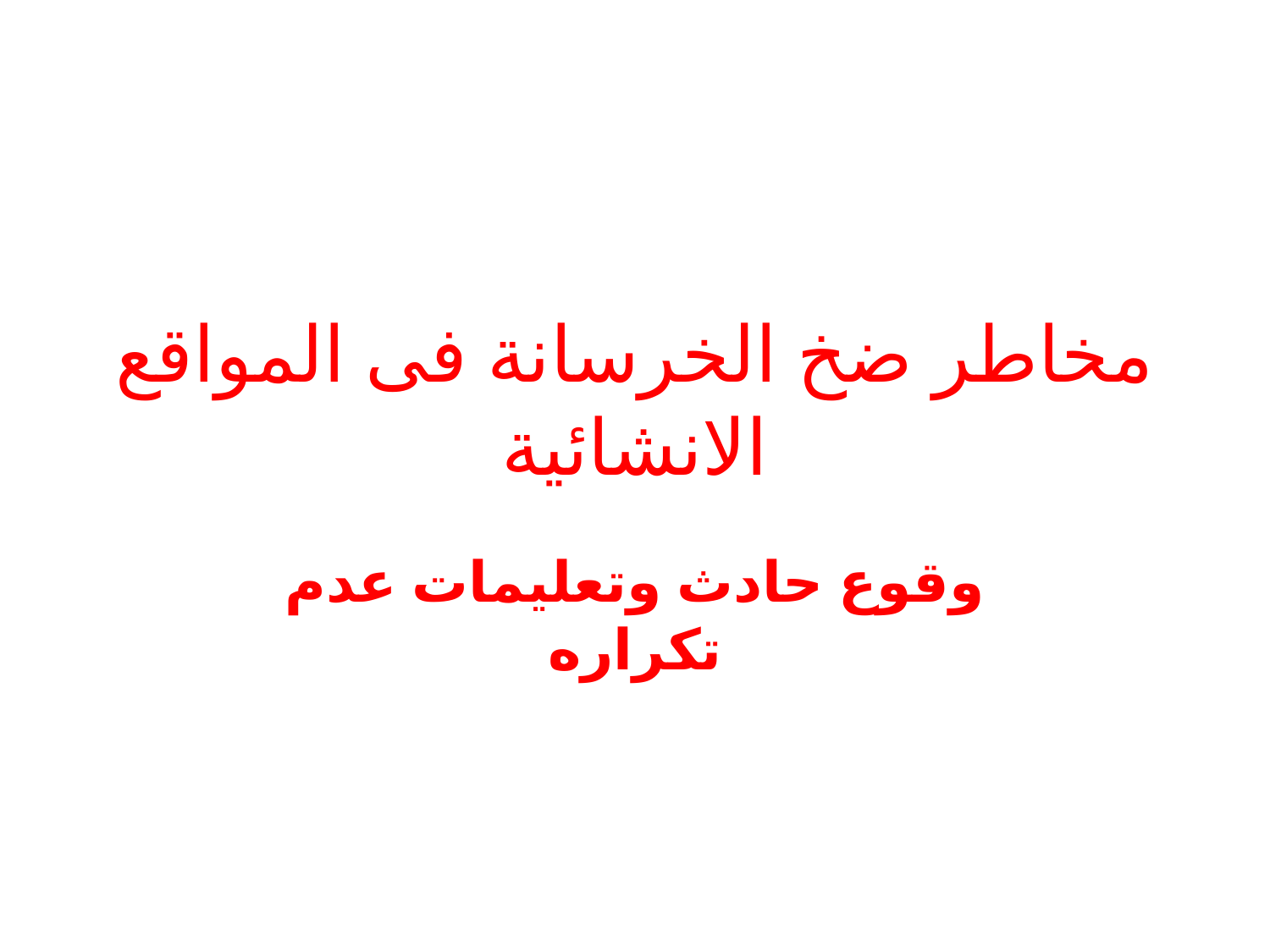

# مخاطر ضخ الخرسانة فى المواقع الانشائية
وقوع حادث وتعليمات عدم تكراره